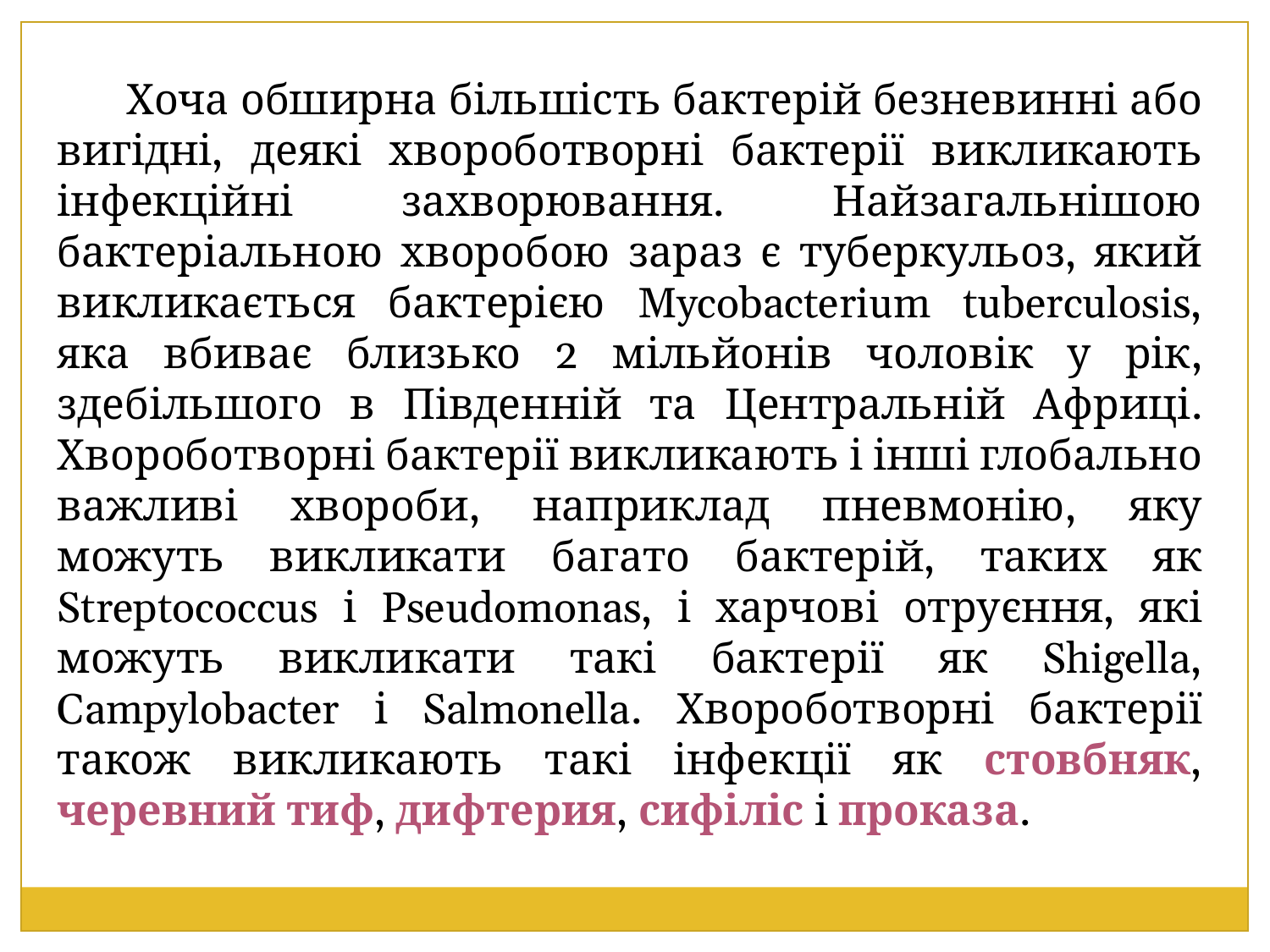

Хоча обширна більшість бактерій безневинні або вигідні, деякі хвороботворні бактерії викликають інфекційні захворювання. Найзагальнішою бактеріальною хворобою зараз є туберкульоз, який викликається бактерією Mycobacterium tuberculosis, яка вбиває близько 2 мільйонів чоловік у рік, здебільшого в Південній та Центральній Африці. Хвороботворні бактерії викликають і інші глобально важливі хвороби, наприклад пневмонію, яку можуть викликати багато бактерій, таких як Streptococcus і Pseudomonas, і харчові отруєння, які можуть викликати такі бактерії як Shigella, Campylobacter і Salmonella. Хвороботворні бактерії також викликають такі інфекції як стовбняк, черевний тиф, дифтерия, сифіліс і проказа.